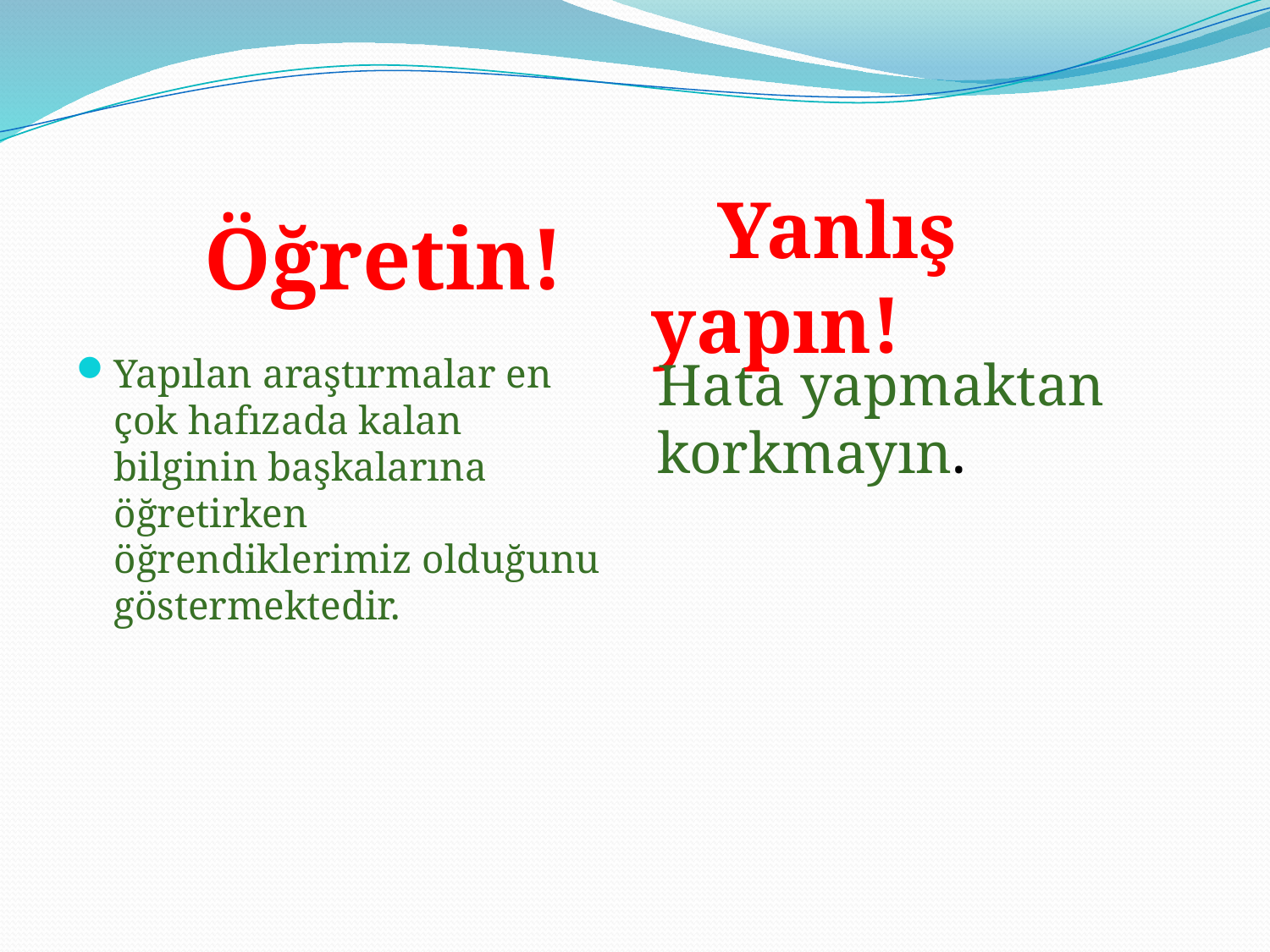

Öğretin!
   Yanlış yapın!
Yapılan araştırmalar en çok hafızada kalan bilginin başkalarına öğretirken öğrendiklerimiz olduğunu göstermektedir.
Hata yapmaktan korkmayın.